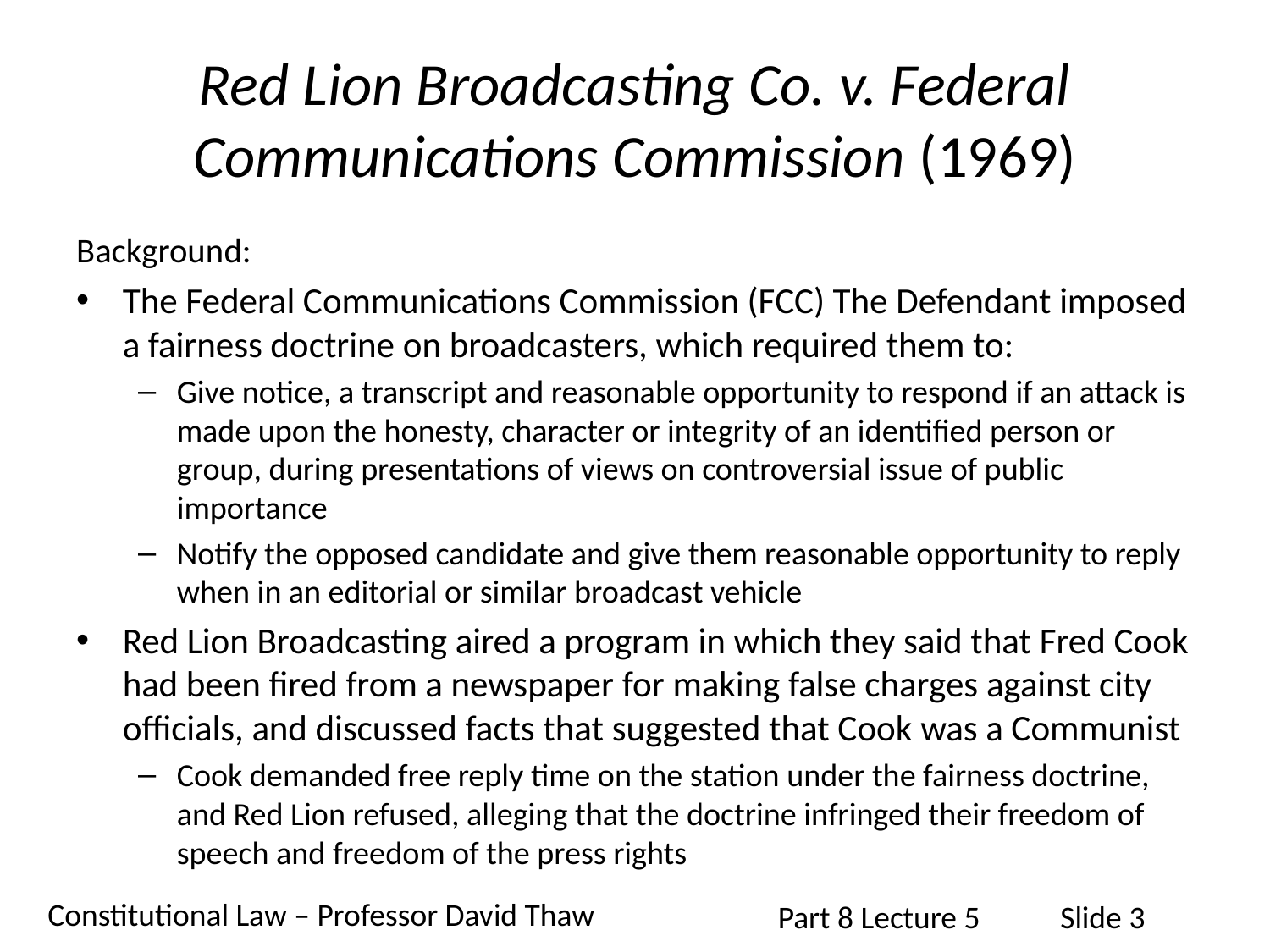

# Red Lion Broadcasting Co. v. Federal Communications Commission (1969)
Background:
The Federal Communications Commission (FCC) The Defendant imposed a fairness doctrine on broadcasters, which required them to:
Give notice, a transcript and reasonable opportunity to respond if an attack is made upon the honesty, character or integrity of an identified person or group, during presentations of views on controversial issue of public importance
Notify the opposed candidate and give them reasonable opportunity to reply when in an editorial or similar broadcast vehicle
Red Lion Broadcasting aired a program in which they said that Fred Cook had been fired from a newspaper for making false charges against city officials, and discussed facts that suggested that Cook was a Communist
Cook demanded free reply time on the station under the fairness doctrine, and Red Lion refused, alleging that the doctrine infringed their freedom of speech and freedom of the press rights